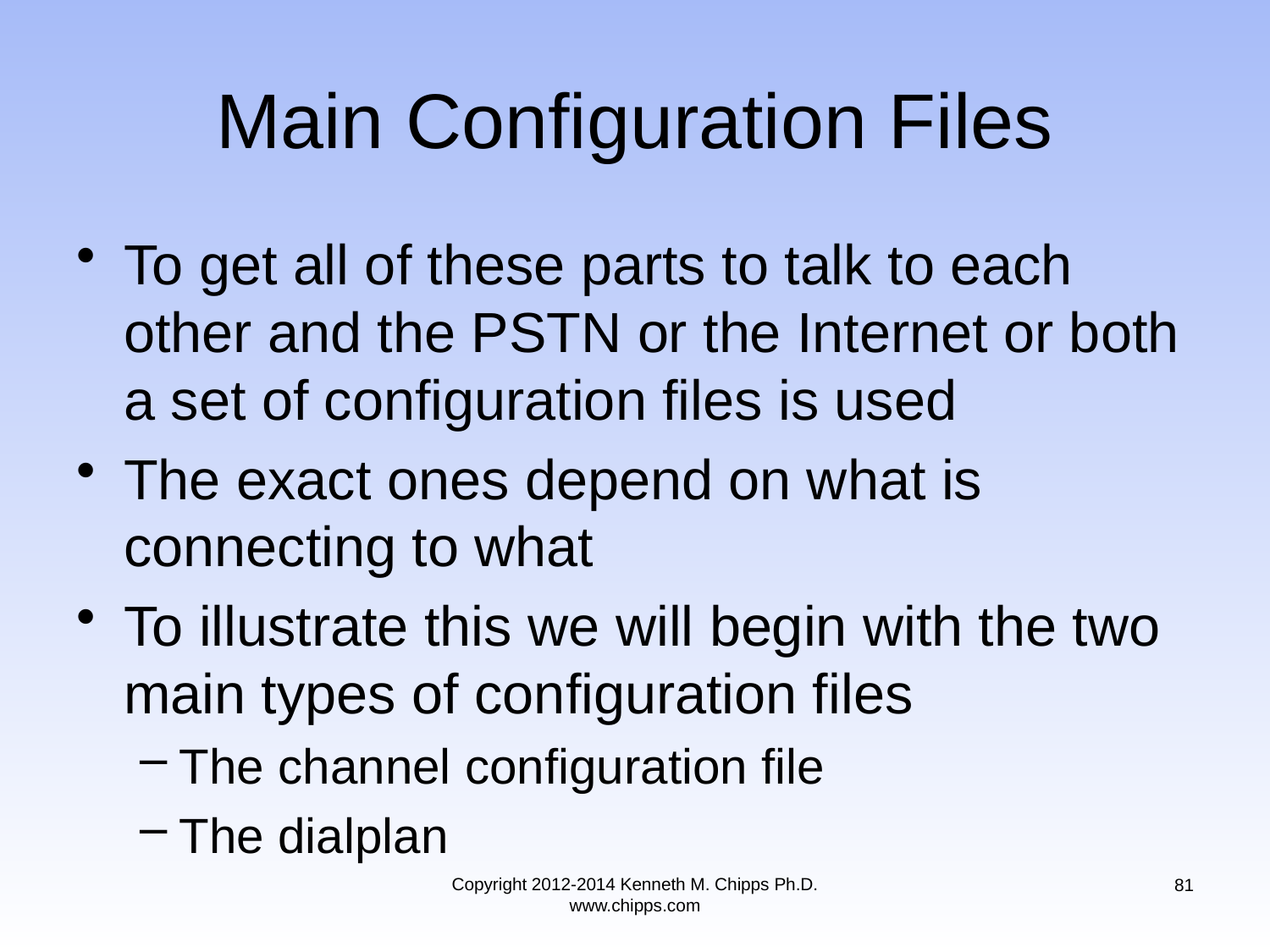

# Main Configuration Files
To get all of these parts to talk to each other and the PSTN or the Internet or both a set of configuration files is used
The exact ones depend on what is connecting to what
To illustrate this we will begin with the two main types of configuration files
The channel configuration file
The dialplan
Copyright 2012-2014 Kenneth M. Chipps Ph.D. www.chipps.com
81